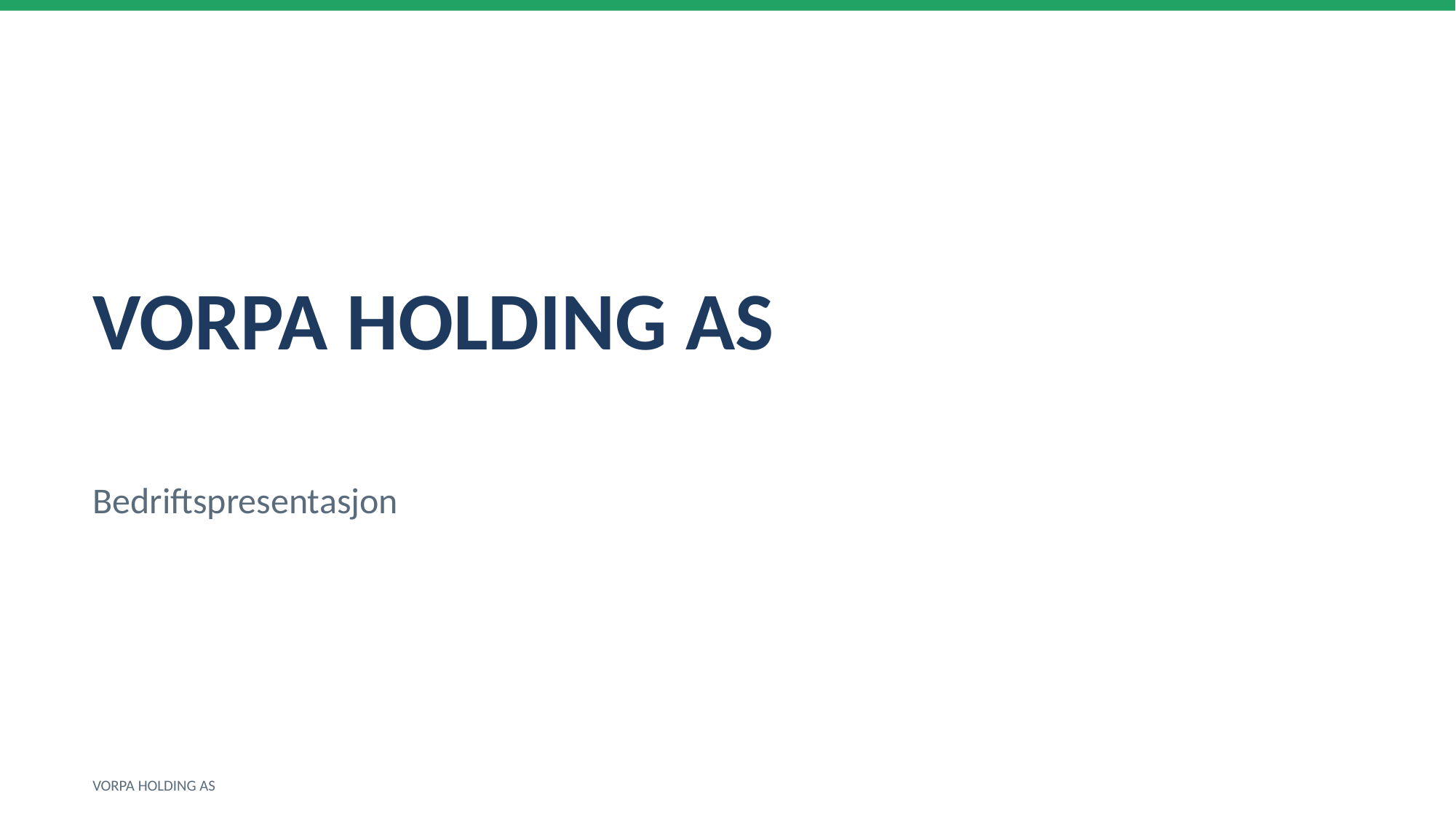

VORPA HOLDING AS
Bedriftspresentasjon
VORPA HOLDING AS